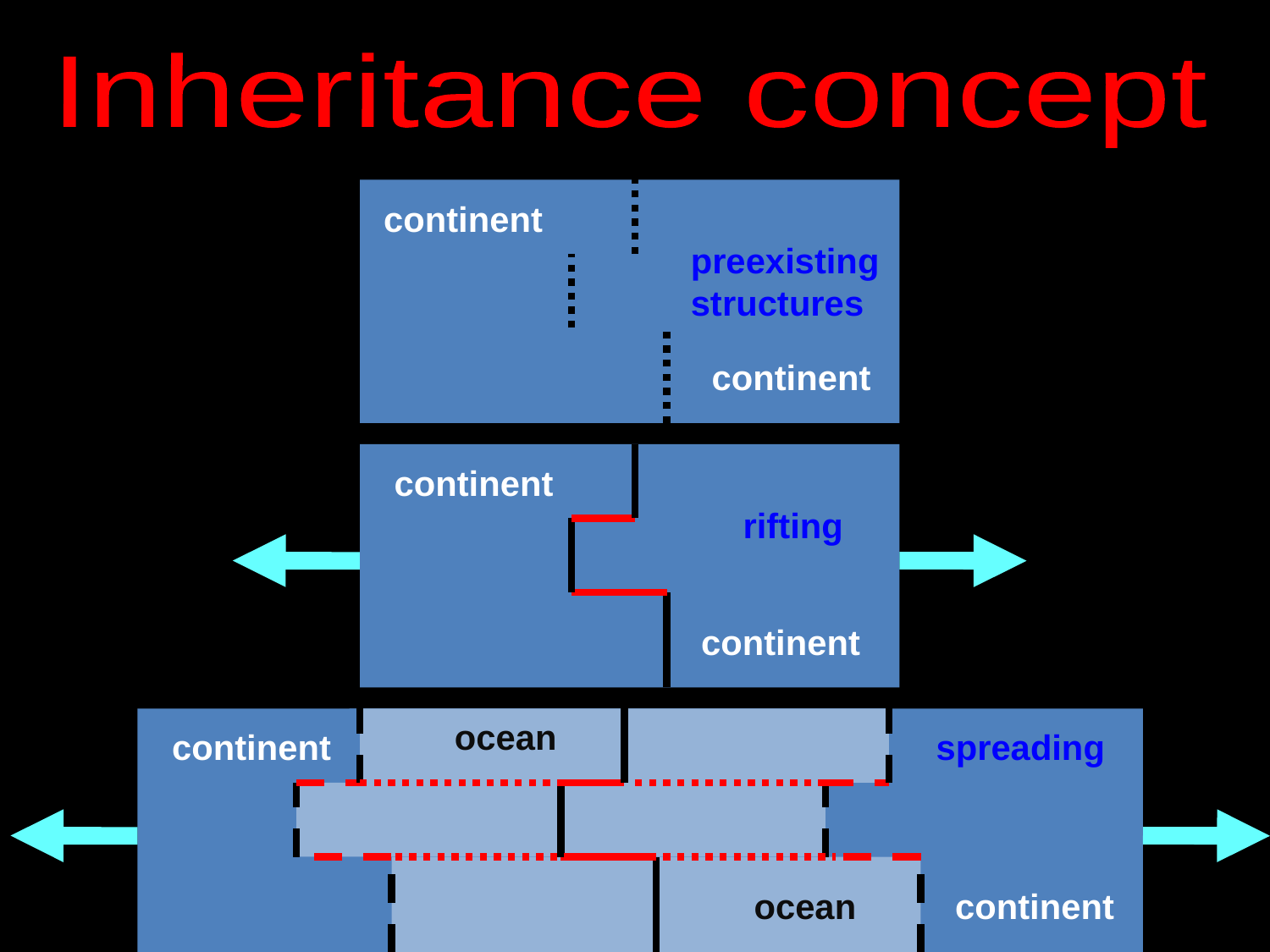

Inheritance concept

continent
preexisting
structures
continent

continent
rifting
continent

ocean
continent
spreading

ocean
continent